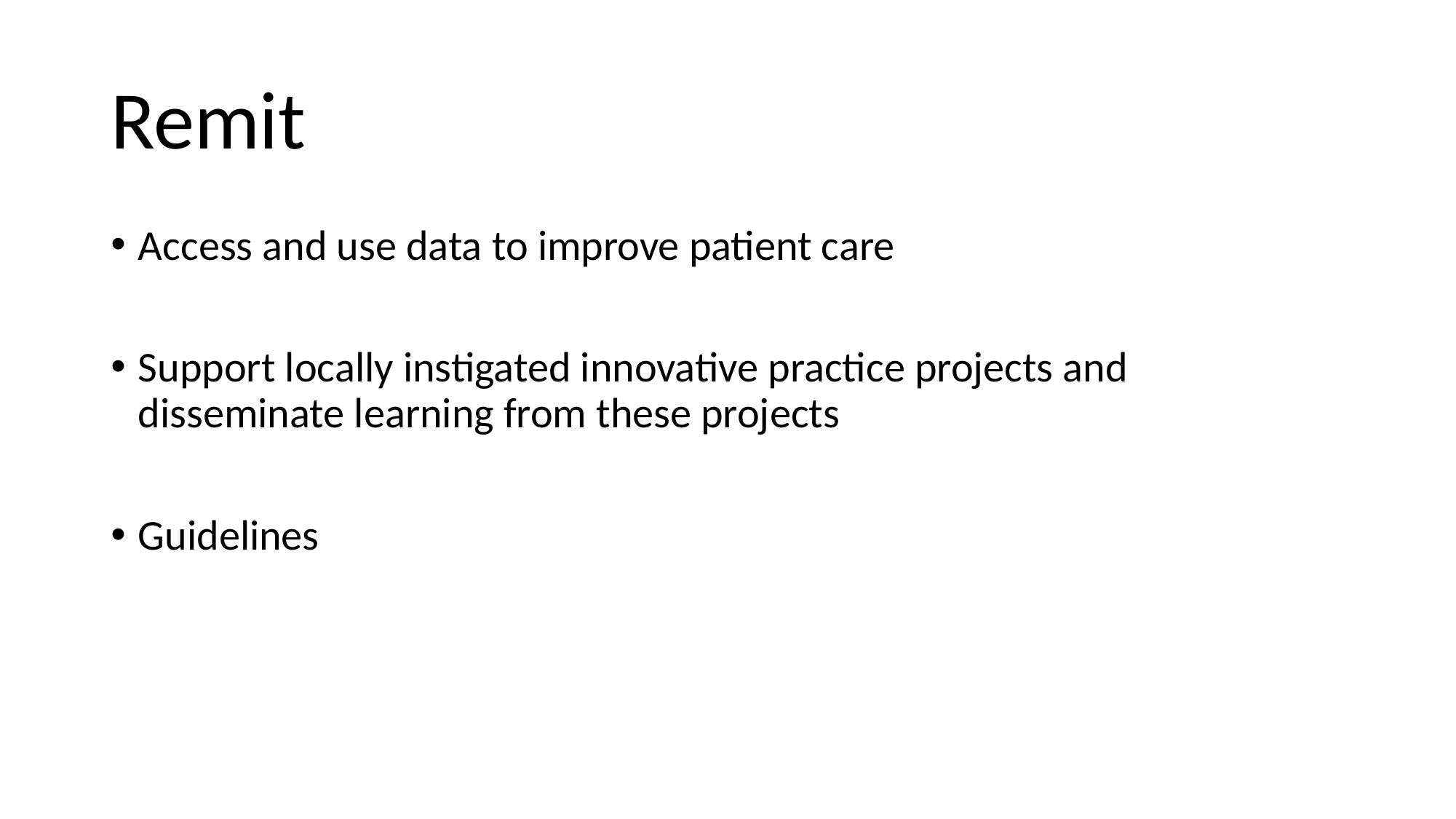

# Remit
Access and use data to improve patient care

Support locally instigated innovative practice projects and disseminate learning from these projects

Guidelines